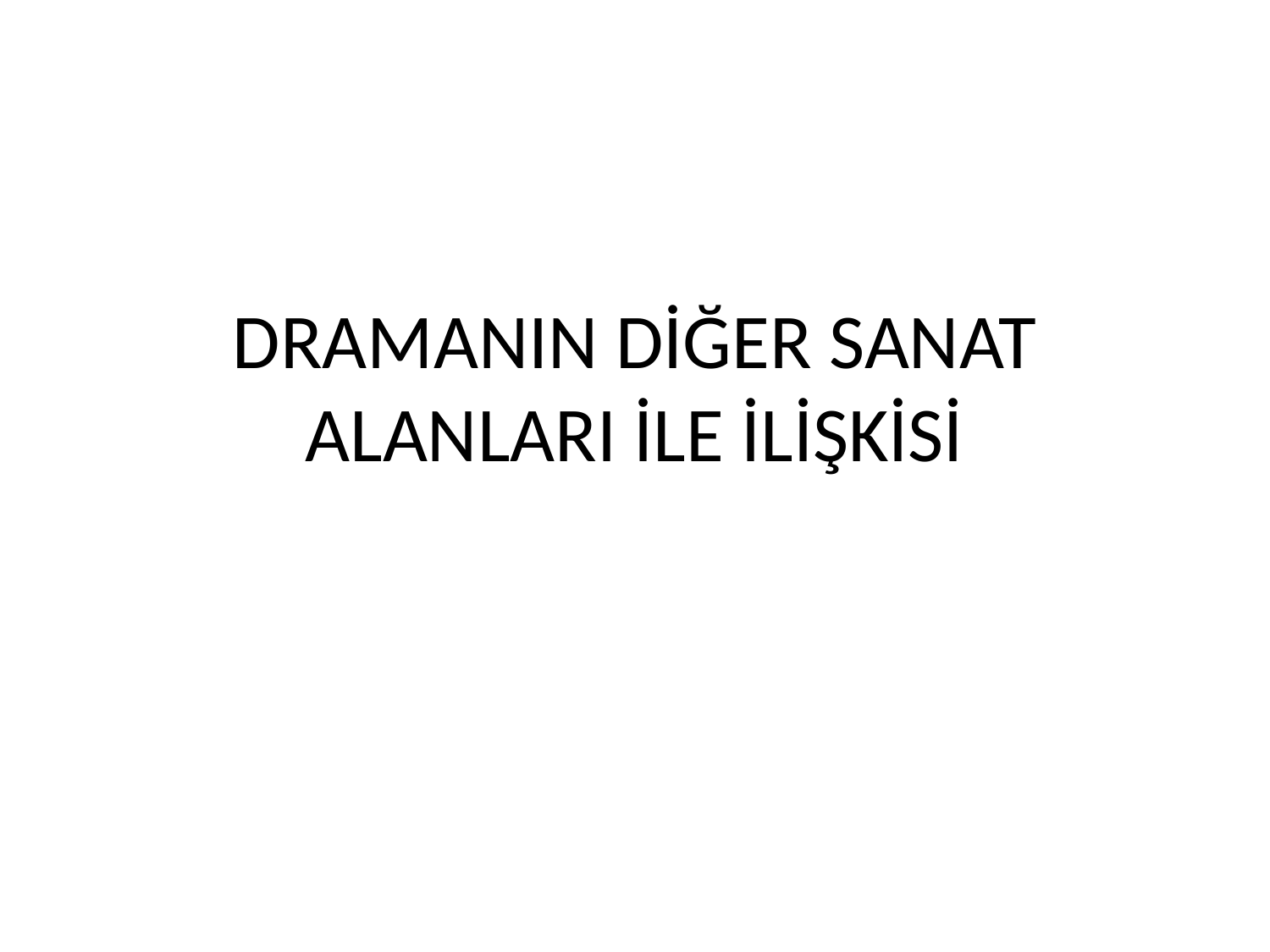

# DRAMANIN DİĞER SANAT ALANLARI İLE İLİŞKİSİ